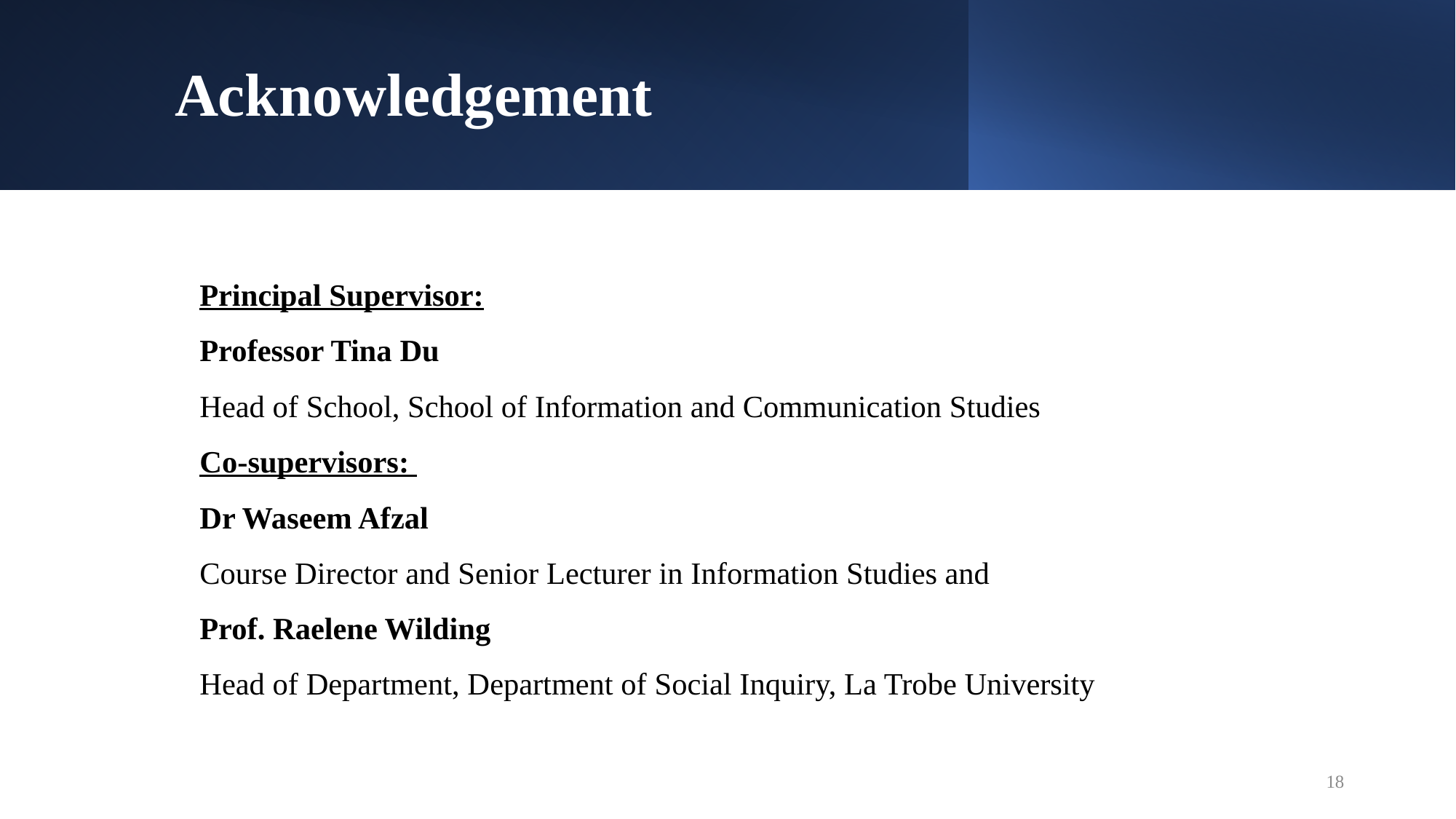

# Acknowledgement
Principal Supervisor:
	Professor Tina Du
	Head of School, School of Information and Communication Studies
Co-supervisors:
	Dr Waseem Afzal
	Course Director and Senior Lecturer in Information Studies and
	Prof. Raelene Wilding
	Head of Department, Department of Social Inquiry, La Trobe University

18